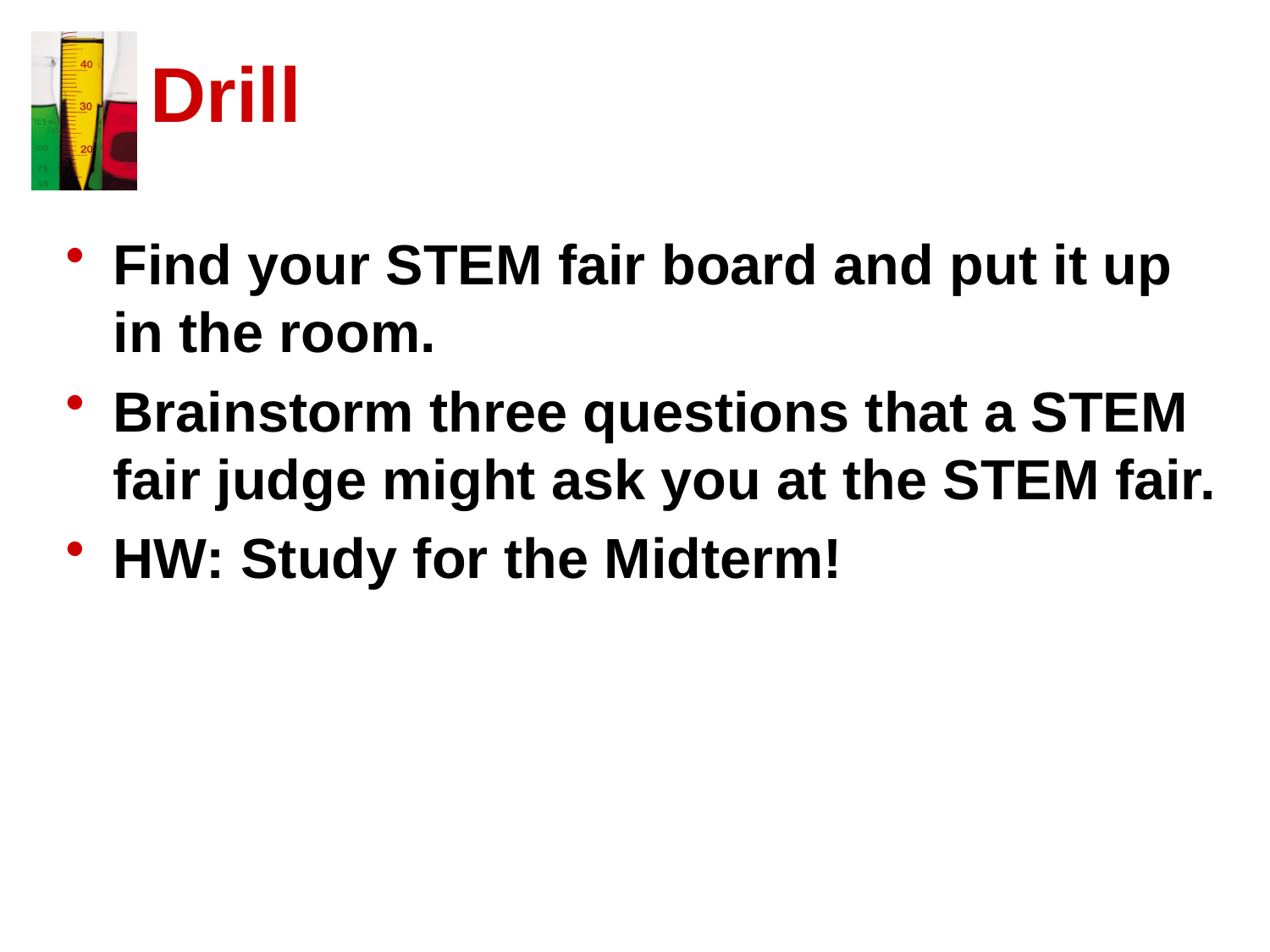

# Drill
Find your STEM fair board and put it up in the room.
Brainstorm three questions that a STEM fair judge might ask you at the STEM fair.
HW: Study for the Midterm!